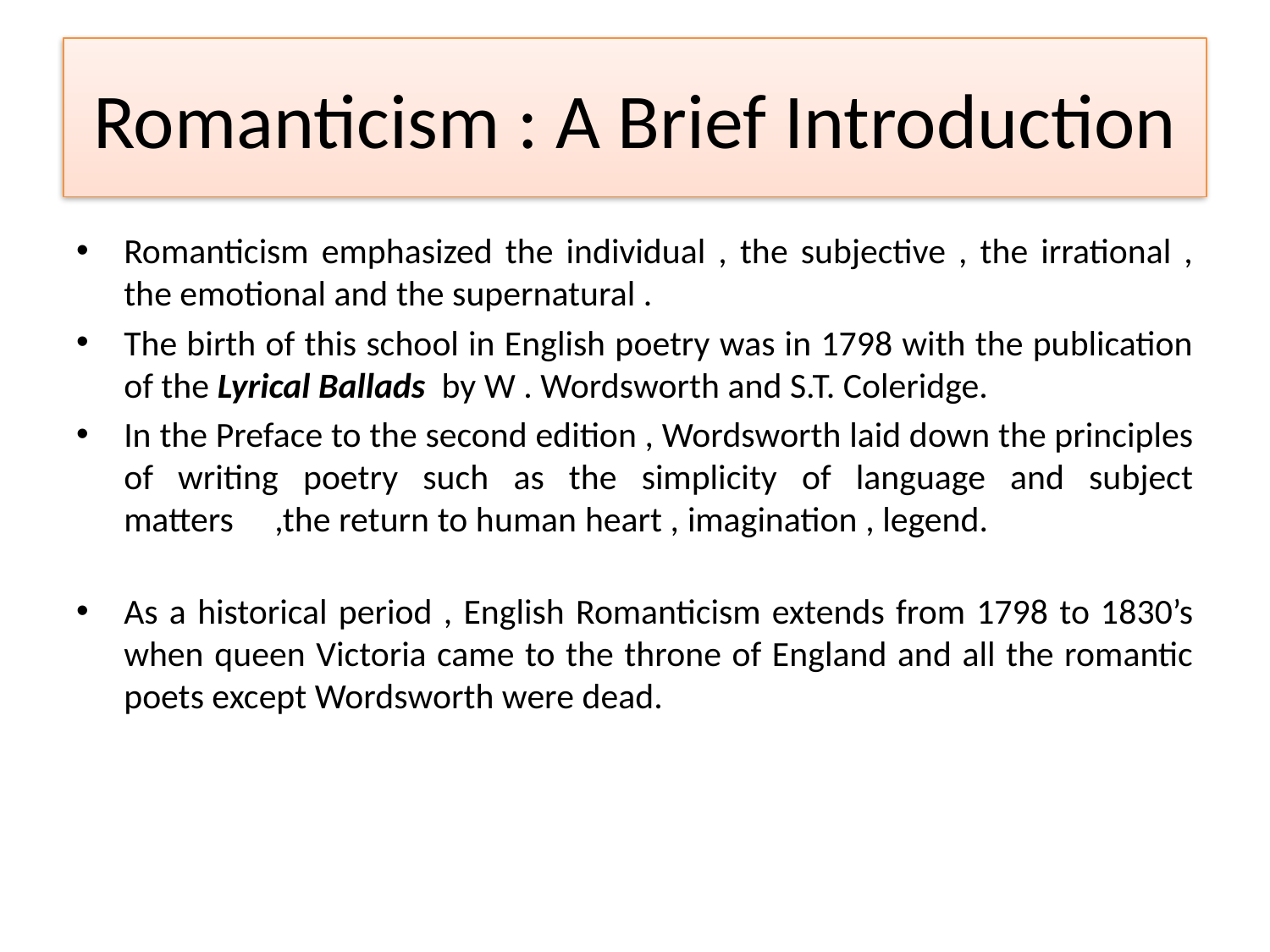

# Romanticism : A Brief Introduction
Romanticism emphasized the individual , the subjective , the irrational , the emotional and the supernatural .
The birth of this school in English poetry was in 1798 with the publication of the Lyrical Ballads  by W . Wordsworth and S.T. Coleridge.
In the Preface to the second edition , Wordsworth laid down the principles of writing poetry such as the simplicity of language and subject matters     ,the return to human heart , imagination , legend.
As a historical period , English Romanticism extends from 1798 to 1830’s when queen Victoria came to the throne of England and all the romantic poets except Wordsworth were dead.